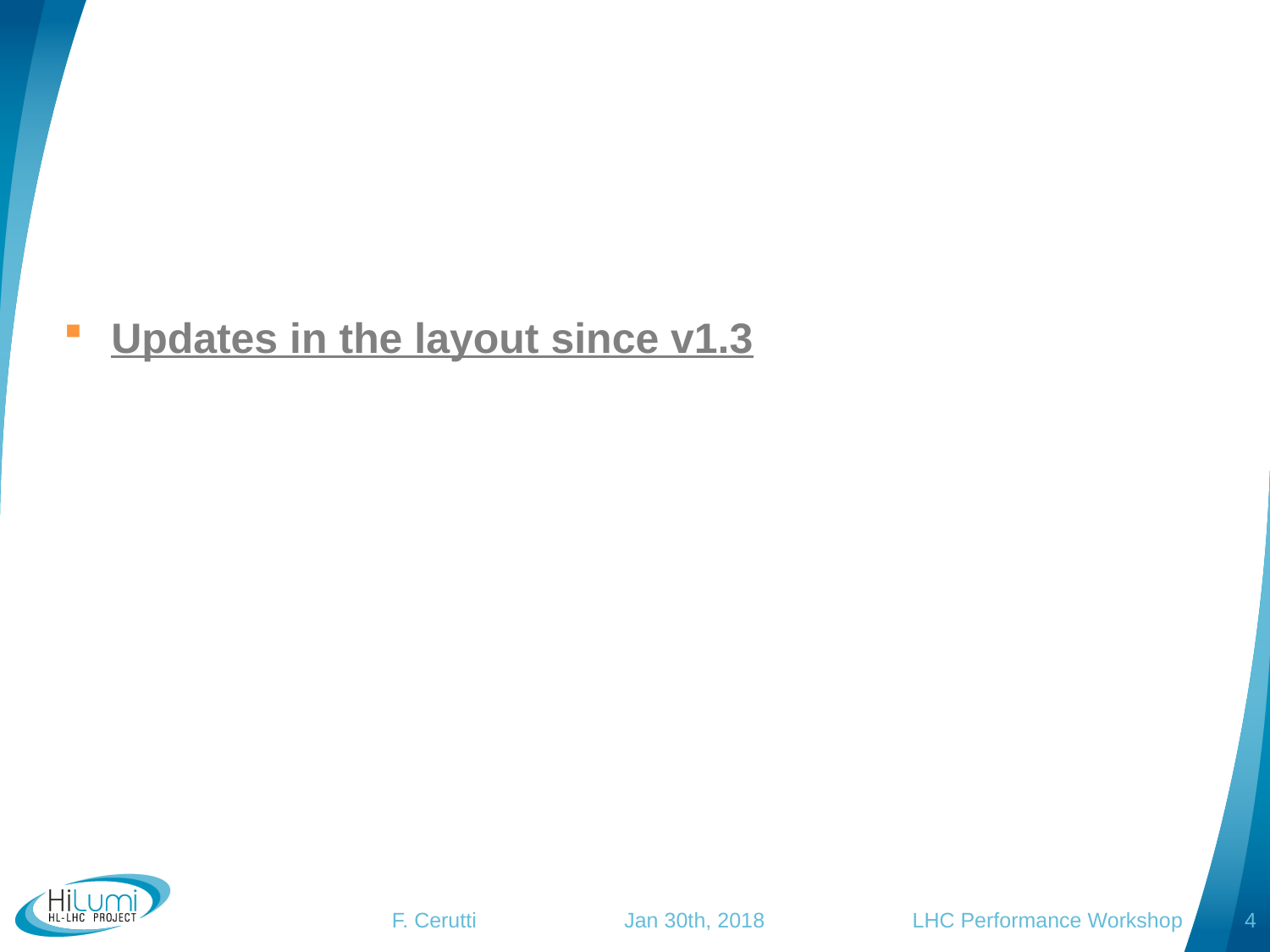

Updates in the layout since v1.3

F. Cerutti                         Jan 30th, 2018                         LHC Performance Workshop
4